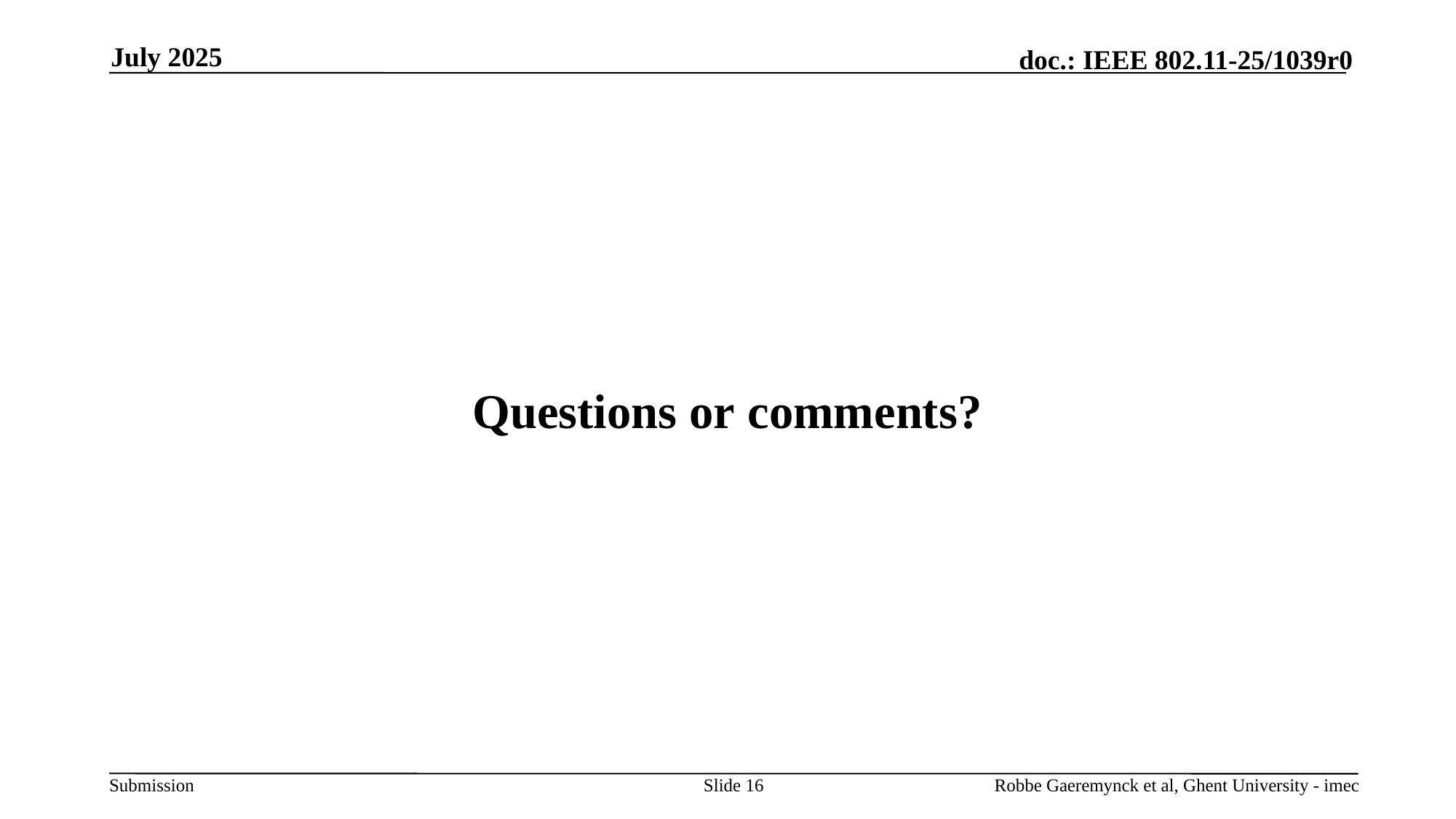

July 2025
# Questions or comments?
Slide 16
Robbe Gaeremynck et al, Ghent University - imec